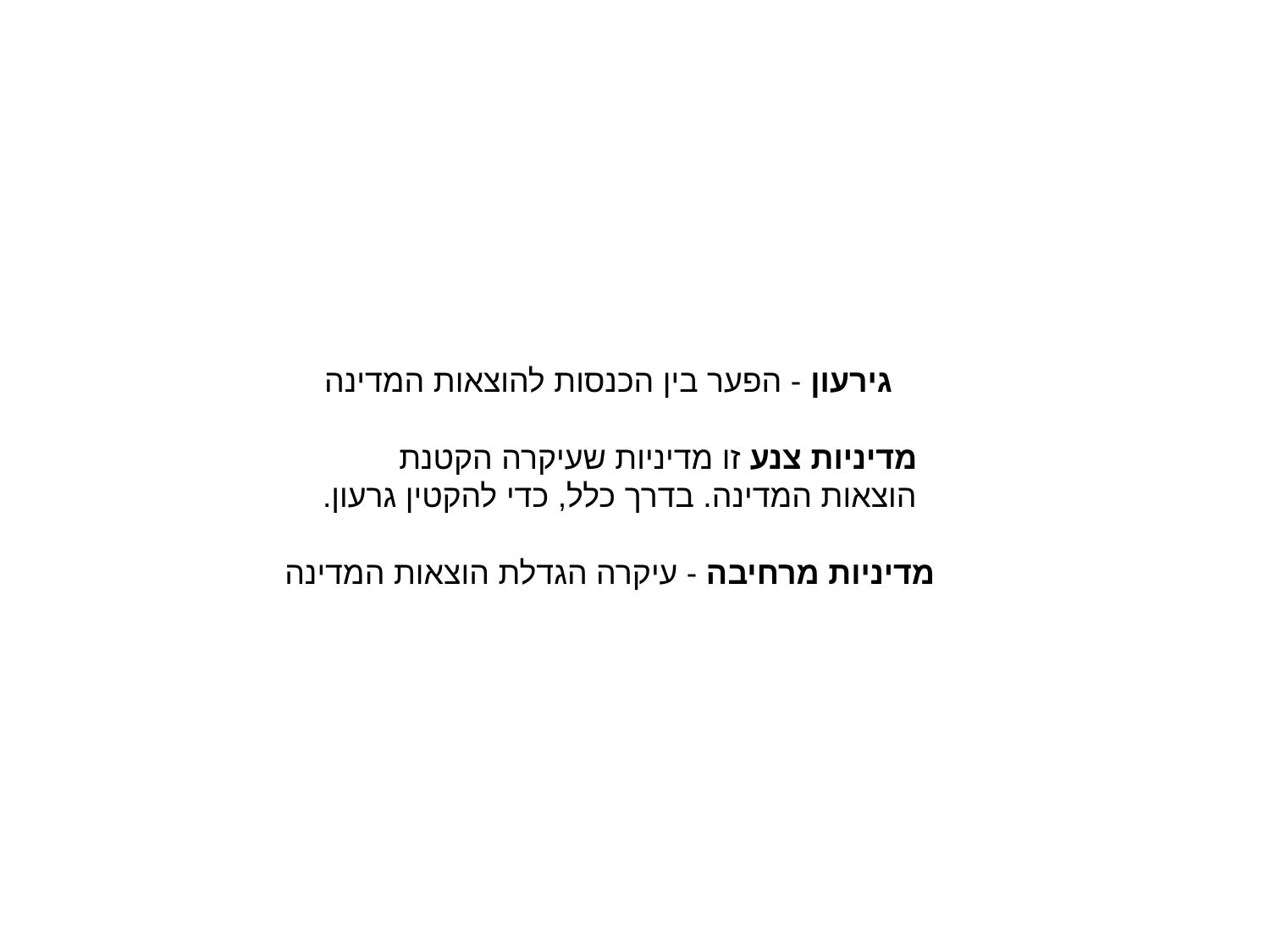

גירעון - הפער בין הכנסות להוצאות המדינה
מדיניות צנע זו מדיניות שעיקרה הקטנת הוצאות המדינה. בדרך כלל, כדי להקטין גרעון.
מדיניות מרחיבה - עיקרה הגדלת הוצאות המדינה